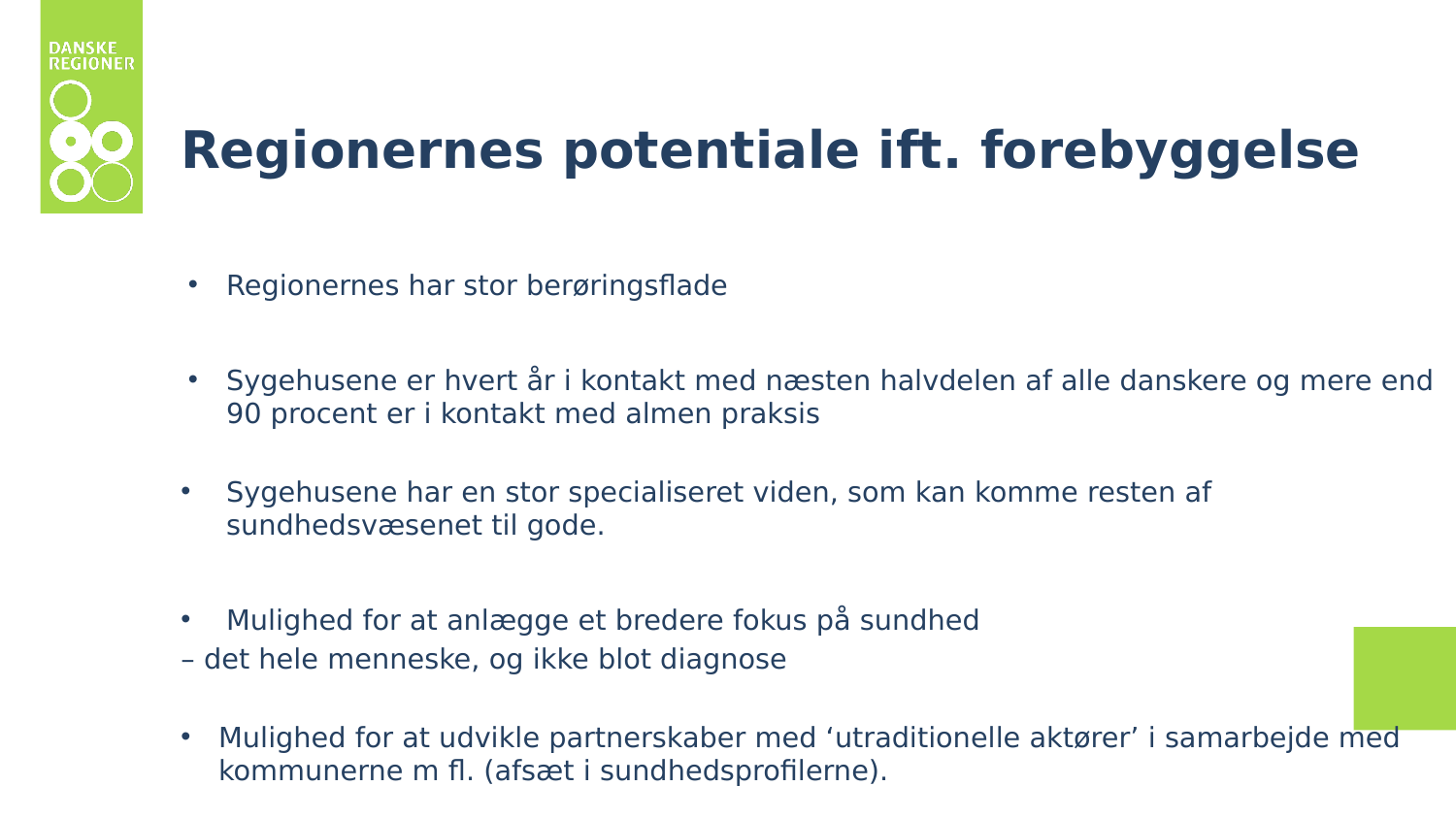

# Regionernes potentiale ift. forebyggelse
Regionernes har stor berøringsflade

Sygehusene er hvert år i kontakt med næsten halvdelen af alle danskere og mere end 90 procent er i kontakt med almen praksis

Sygehusene har en stor specialiseret viden, som kan komme resten af sundhedsvæsenet til gode.

Mulighed for at anlægge et bredere fokus på sundhed
– det hele menneske, og ikke blot diagnose

Mulighed for at udvikle partnerskaber med ‘utraditionelle aktører’ i samarbejde med kommunerne m fl. (afsæt i sundhedsprofilerne).